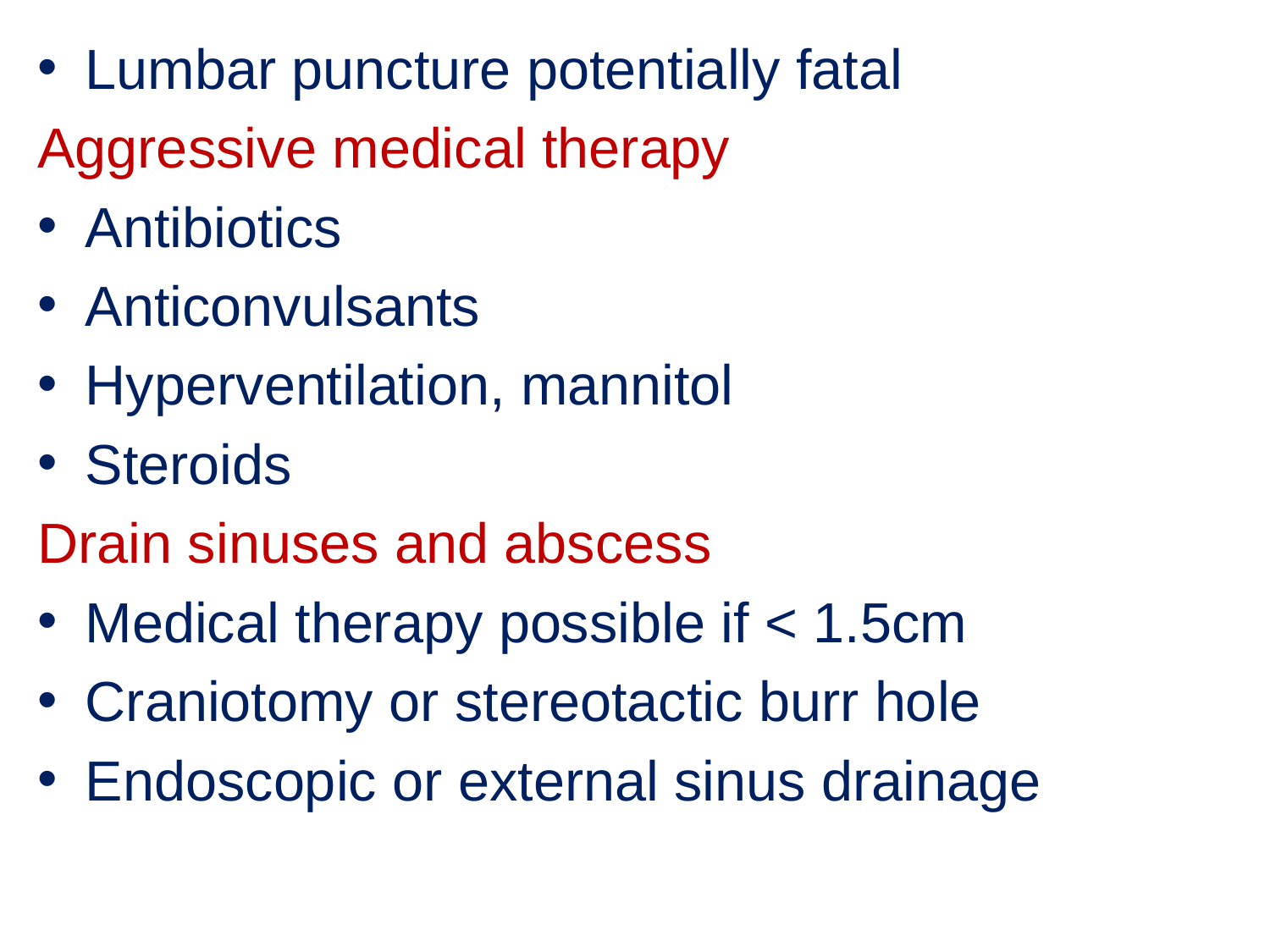

Lumbar puncture potentially fatal
Aggressive medical therapy
Antibiotics
Anticonvulsants
Hyperventilation, mannitol
Steroids
Drain sinuses and abscess
Medical therapy possible if < 1.5cm
Craniotomy or stereotactic burr hole
Endoscopic or external sinus drainage